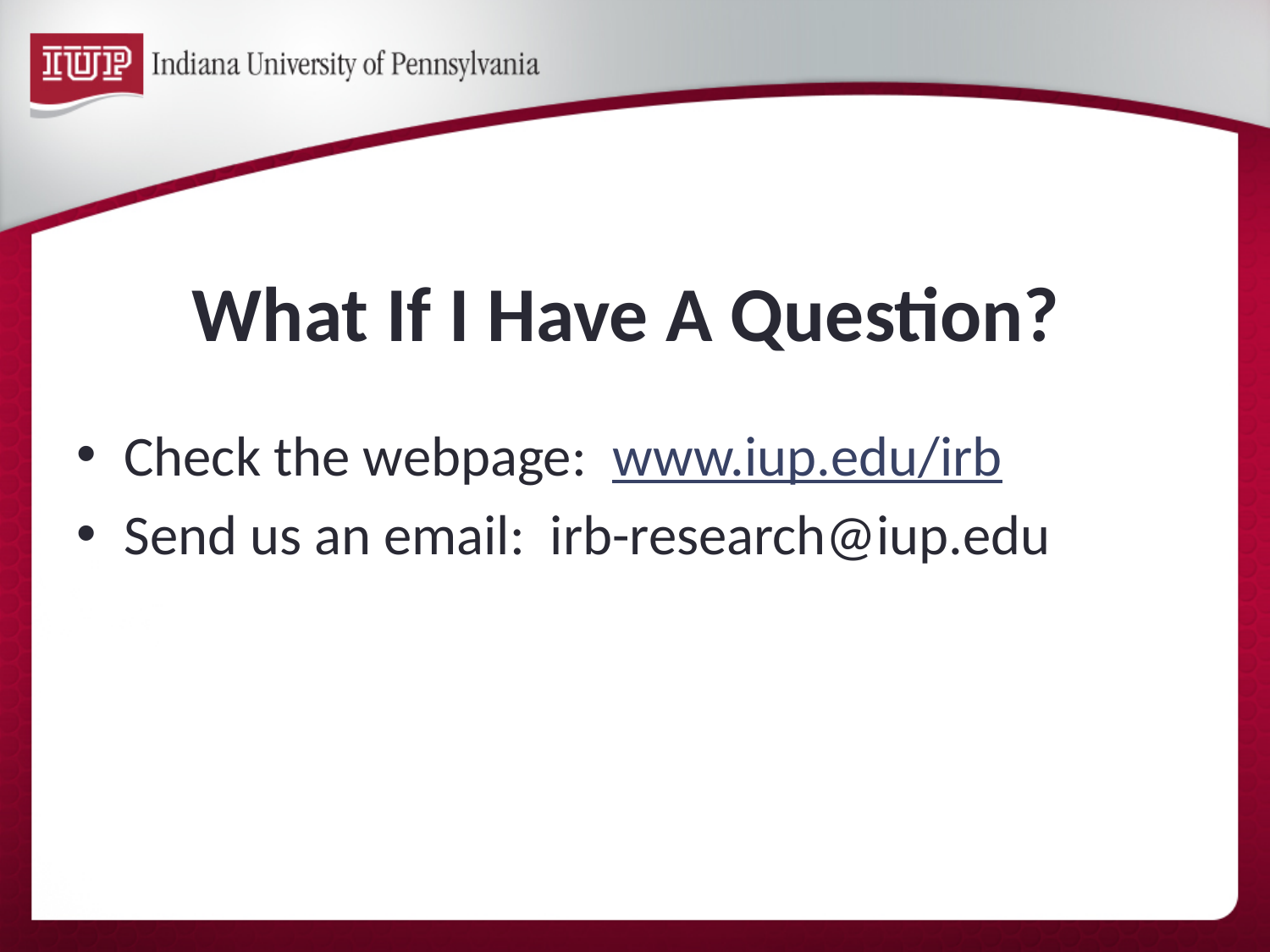

# What If I Have A Question?
Check the webpage:  www.iup.edu/irb
Send us an email:  irb-research@iup.edu